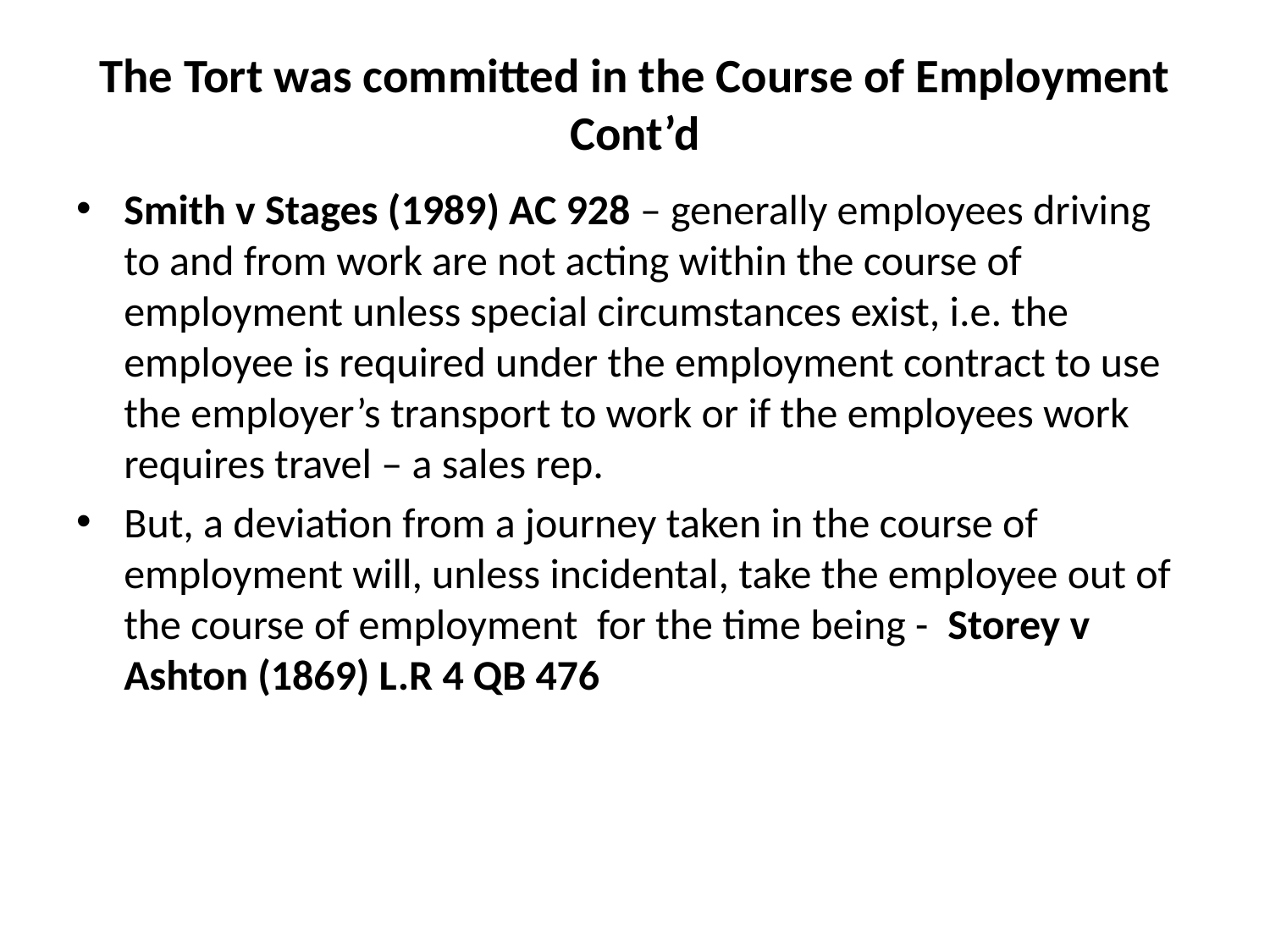

# The Tort was committed in the Course of Employment Cont’d
Smith v Stages (1989) AC 928 – generally employees driving to and from work are not acting within the course of employment unless special circumstances exist, i.e. the employee is required under the employment contract to use the employer’s transport to work or if the employees work requires travel – a sales rep.
But, a deviation from a journey taken in the course of employment will, unless incidental, take the employee out of the course of employment  for the time being -  Storey v Ashton (1869) L.R 4 QB 476